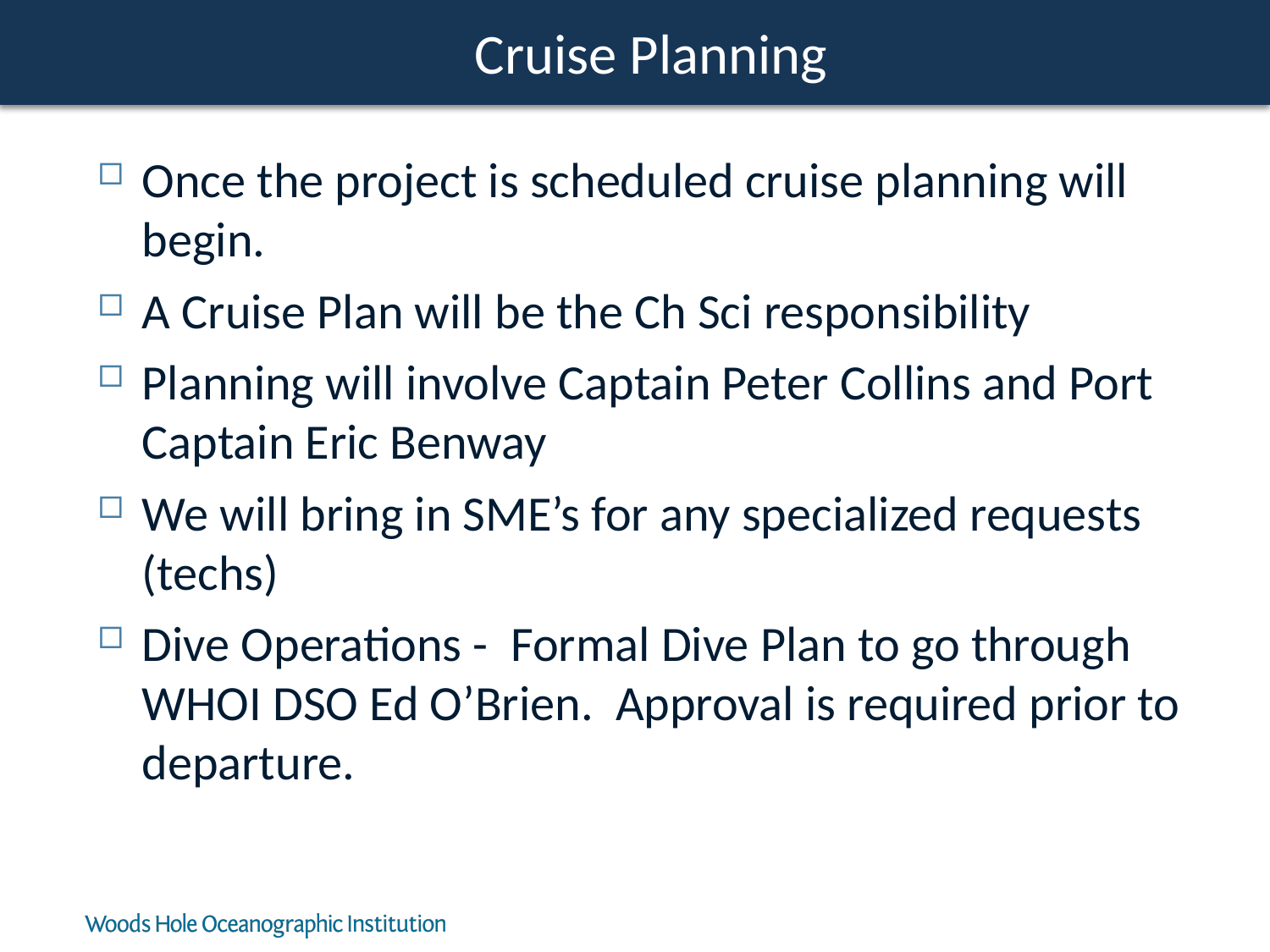

# Cruise Planning
Once the project is scheduled cruise planning will begin.
A Cruise Plan will be the Ch Sci responsibility
Planning will involve Captain Peter Collins and Port Captain Eric Benway
We will bring in SME’s for any specialized requests (techs)
Dive Operations -  Formal Dive Plan to go through WHOI DSO Ed O’Brien.  Approval is required prior to departure.